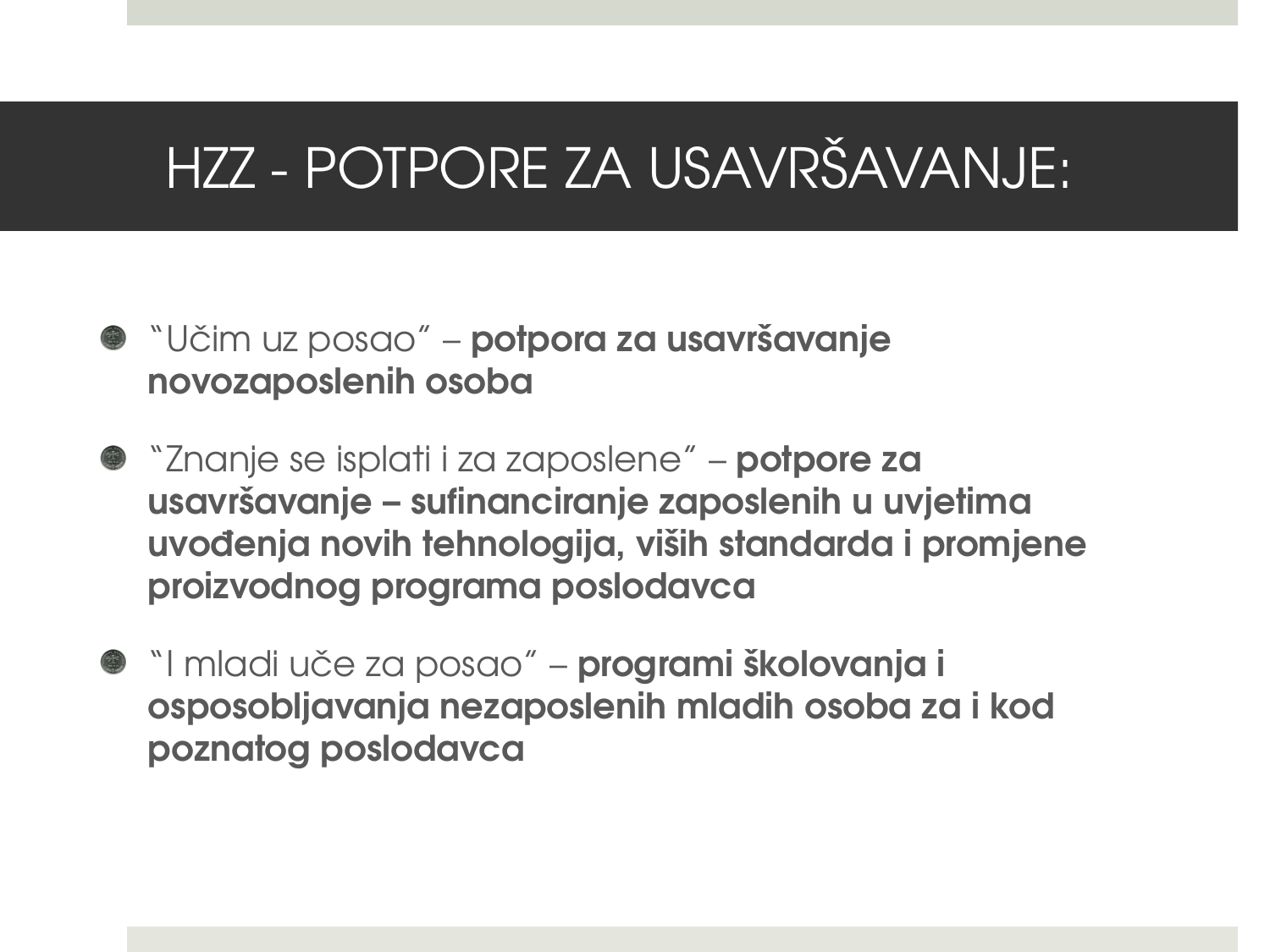

# HZZ - POTPORE ZA USAVRŠAVANJE:
“Učim uz posao” – potpora za usavršavanje novozaposlenih osoba
“Znanje se isplati i za zaposlene” – potpore za usavršavanje – sufinanciranje zaposlenih u uvjetima uvođenja novih tehnologija, viših standarda i promjene proizvodnog programa poslodavca
“I mladi uče za posao” – programi školovanja i osposobljavanja nezaposlenih mladih osoba za i kod poznatog poslodavca